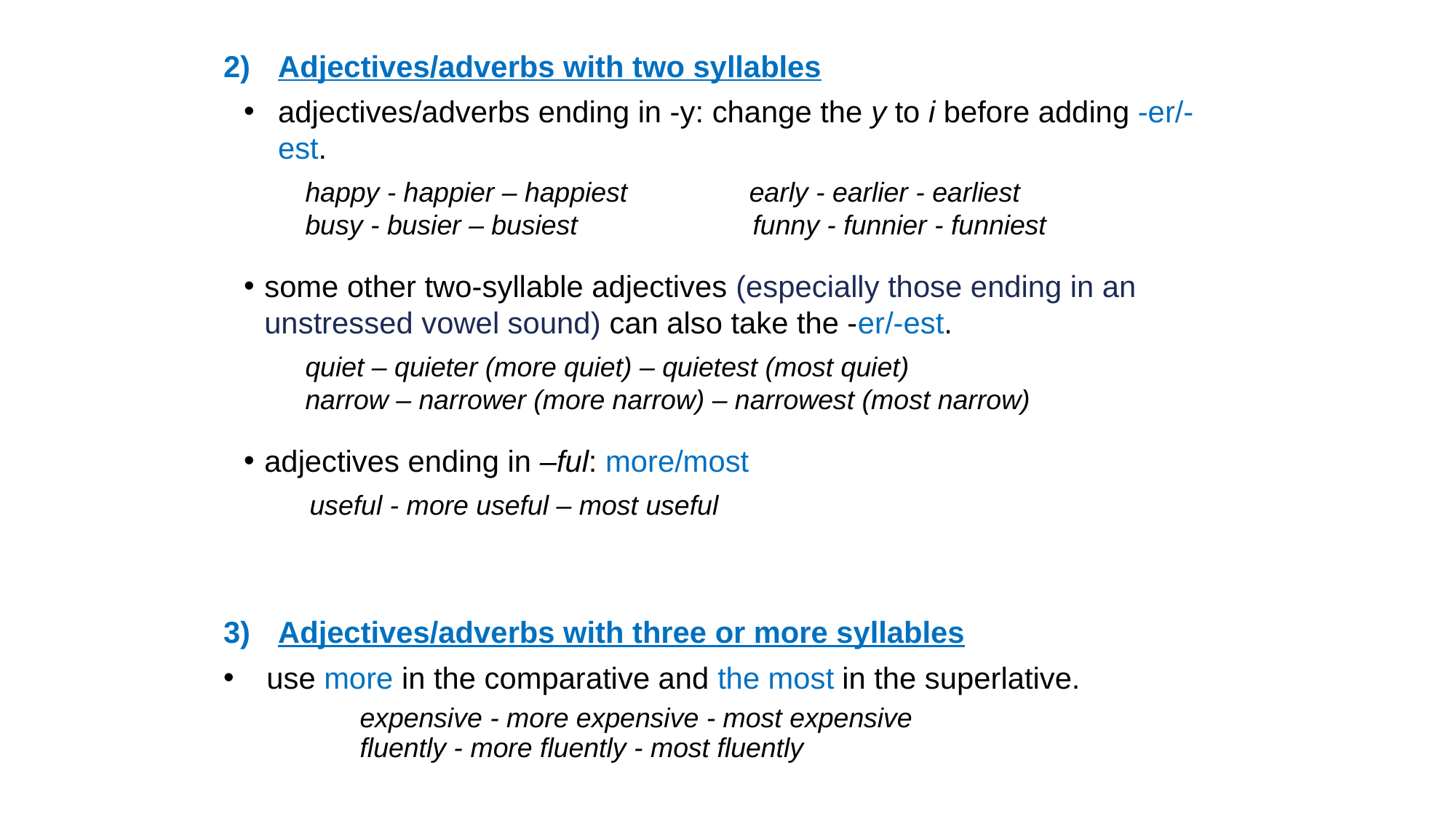

Adjectives/adverbs with two syllables
adjectives/adverbs ending in -y: change the y to i before adding -er/-est.
happy - happier – happiest                early - earlier - earliest
busy - busier – busiest                       funny - funnier - funniest
some other two-syllable adjectives (especially those ending in an unstressed vowel sound) can also take the -er/-est.
quiet – quieter (more quiet) – quietest (most quiet)
narrow – narrower (more narrow) – narrowest (most narrow)
adjectives ending in –ful: more/most
useful - more useful – most useful

Adjectives/adverbs with three or more syllables
use more in the comparative and the most in the superlative.
expensive - more expensive - most expensive
fluently - more fluently - most fluently